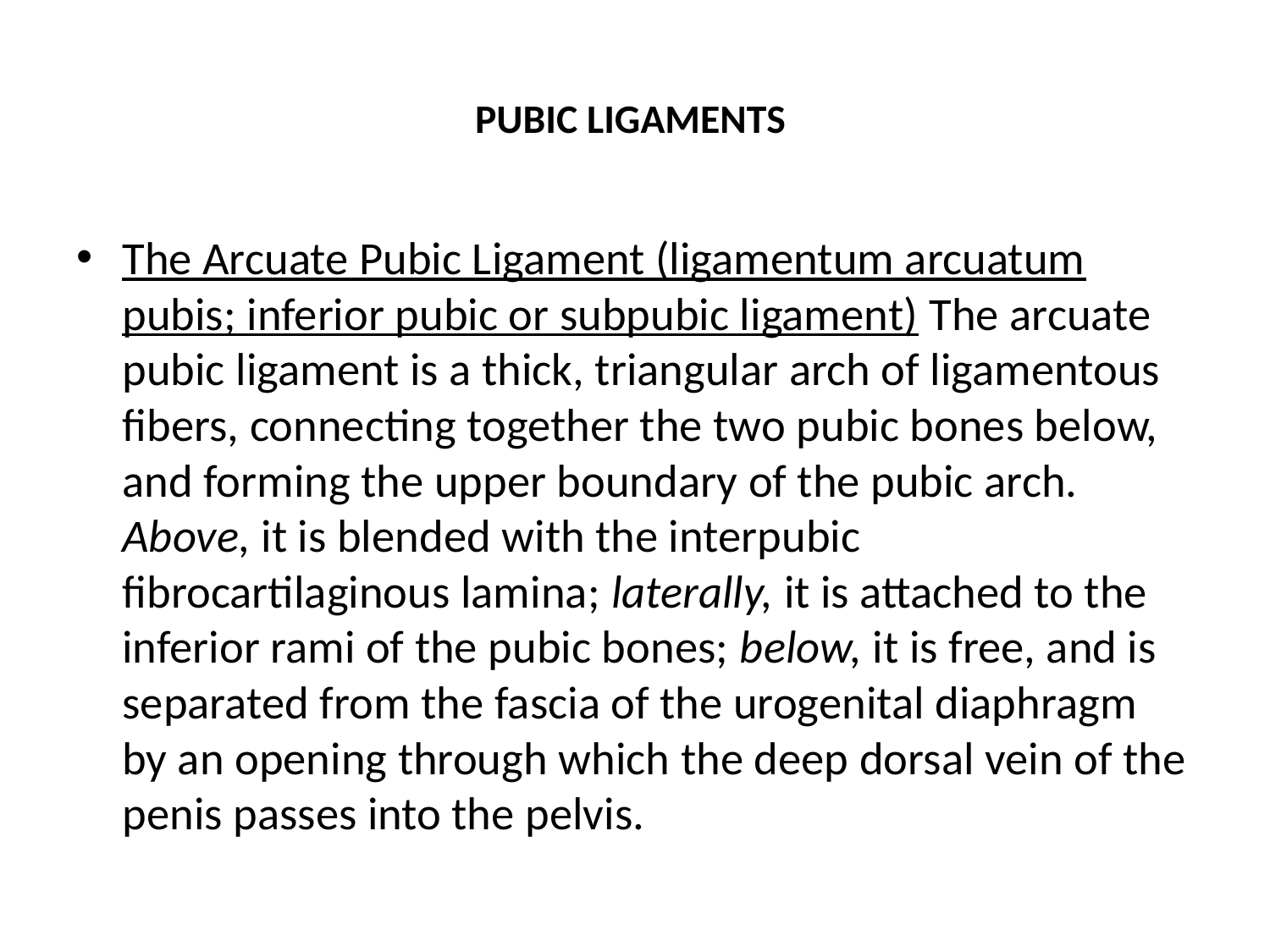

# PUBIC LIGAMENTS
The Arcuate Pubic Ligament (ligamentum arcuatum pubis; inferior pubic or subpubic ligament) The arcuate pubic ligament is a thick, triangular arch of ligamentous fibers, connecting together the two pubic bones below, and forming the upper boundary of the pubic arch. Above, it is blended with the interpubic fibrocartilaginous lamina; laterally, it is attached to the inferior rami of the pubic bones; below, it is free, and is separated from the fascia of the urogenital diaphragm by an opening through which the deep dorsal vein of the penis passes into the pelvis.